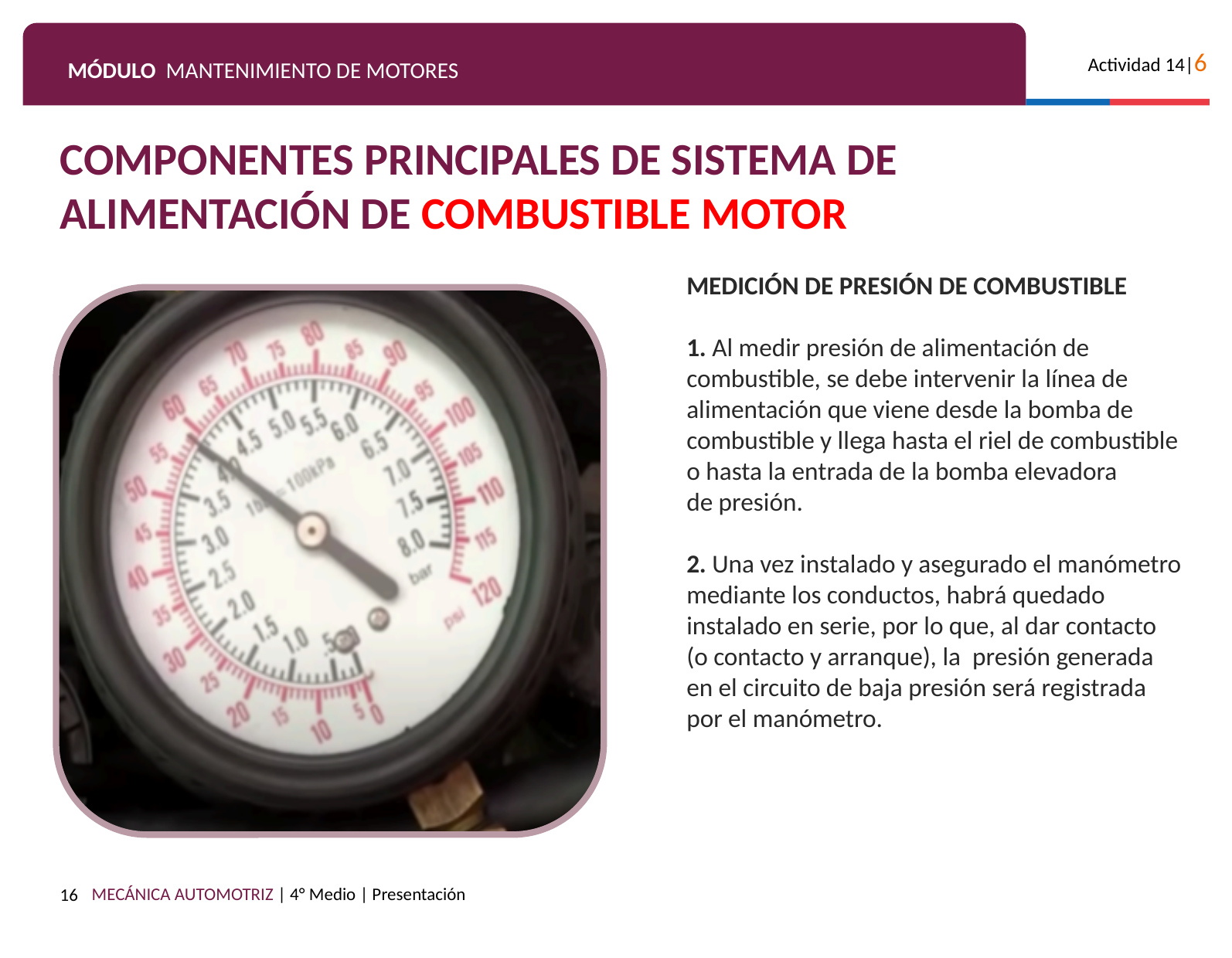

COMPONENTES PRINCIPALES DE SISTEMA DE ALIMENTACIÓN DE COMBUSTIBLE MOTOR
MEDICIÓN DE PRESIÓN DE COMBUSTIBLE

1. Al medir presión de alimentación de  combustible, se debe intervenir la línea de alimentación que viene desde la bomba de combustible y llega hasta el riel de combustible o hasta la entrada de la bomba elevadora
de presión.

2. Una vez instalado y asegurado el manómetro mediante los conductos, habrá quedado instalado en serie, por lo que, al dar contacto (o contacto y arranque), la  presión generada en el circuito de baja presión será registrada por el manómetro.

16